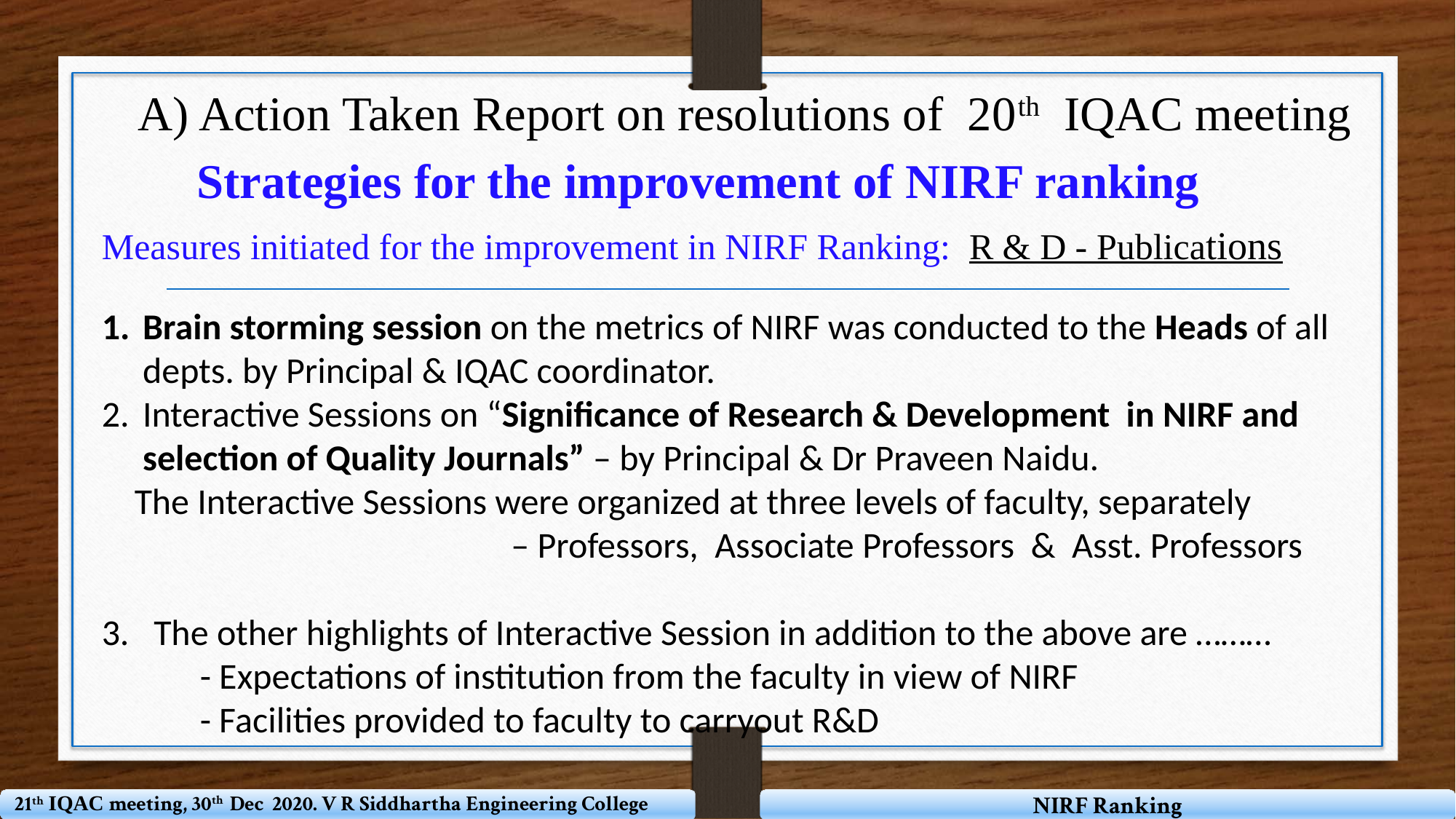

#
A) Action Taken Report on resolutions of  20th  IQAC meeting
 Strategies for the improvement of NIRF ranking
Measures initiated for the improvement in NIRF Ranking:  R & D - Publications

Brain storming session on the metrics of NIRF was conducted to the Heads of all depts. by Principal & IQAC coordinator.
Interactive Sessions on “Significance of Research & Development  in NIRF and selection of Quality Journals” – by Principal & Dr Praveen Naidu.
    The Interactive Sessions were organized at three levels of faculty, separately
                                                  – Professors,  Associate Professors  &  Asst. Professors

3.   The other highlights of Interactive Session in addition to the above are ………
            - Expectations of institution from the faculty in view of NIRF
            - Facilities provided to faculty to carryout R&D
NIRF Ranking
   21th  IQAC meeting, 30th  Dec  2020. V R Siddhartha Engineering College